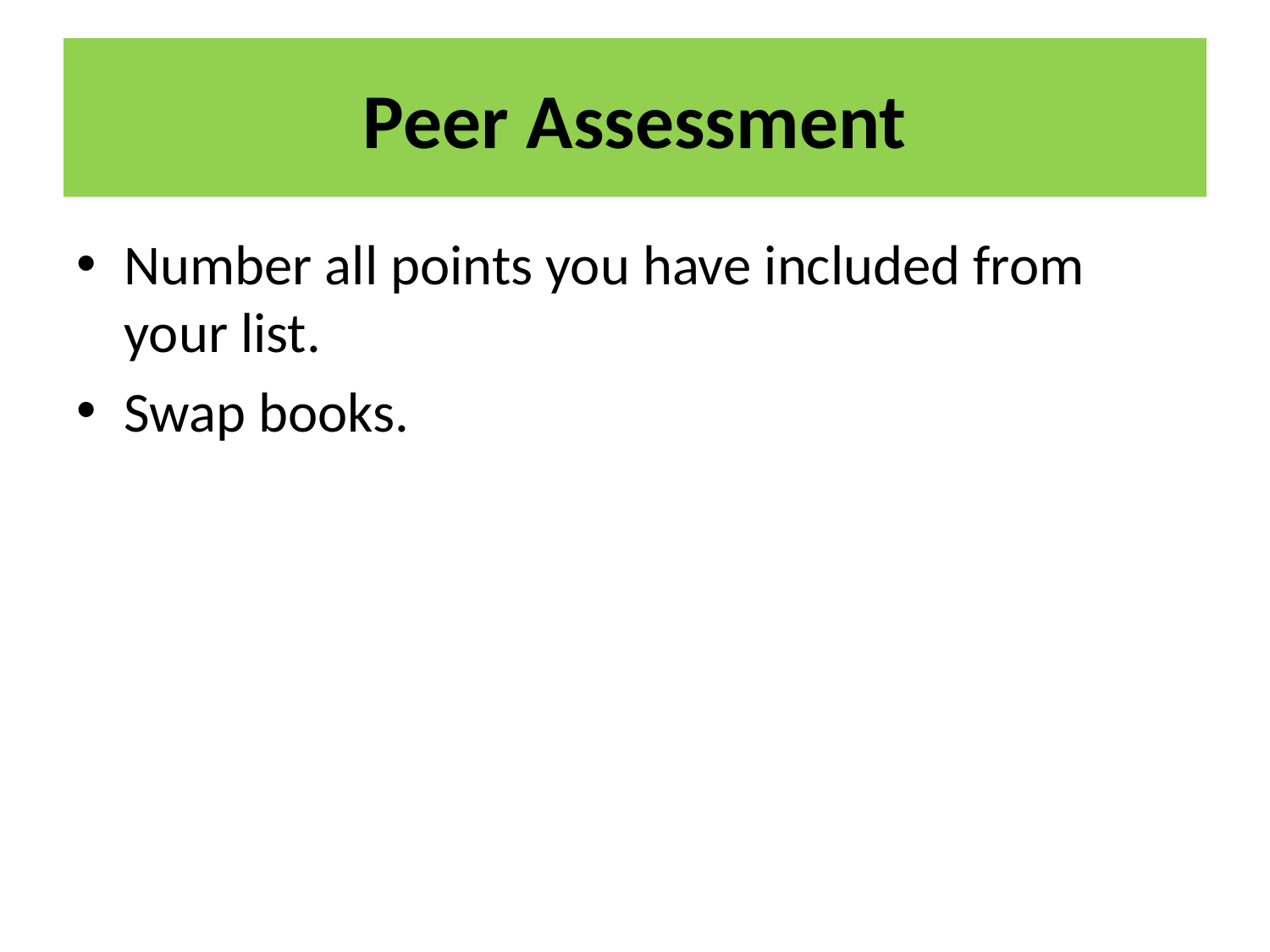

# Peer Assessment
Number all points you have included from your list.
Swap books.